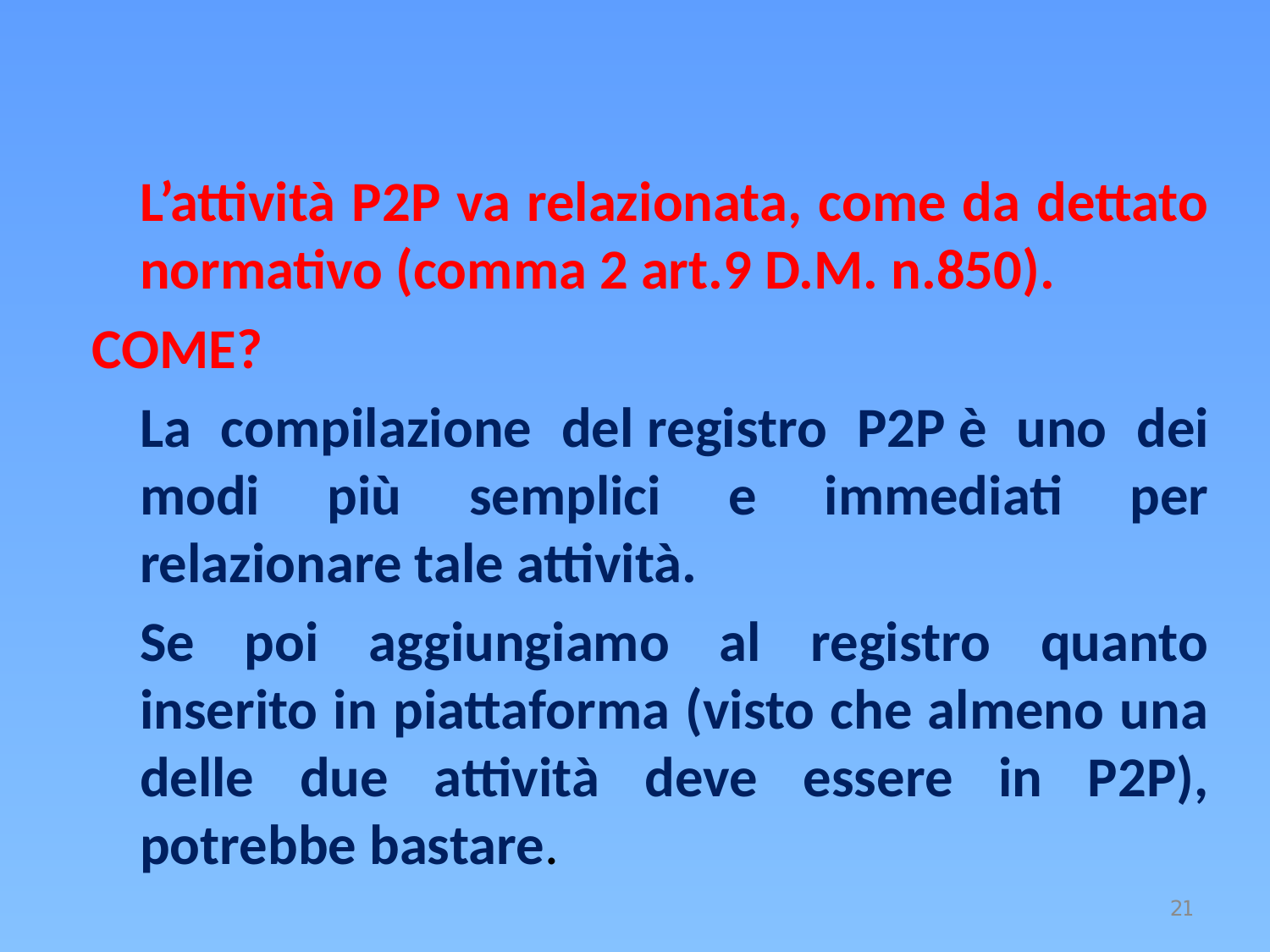

L’attività P2P va relazionata, come da dettato normativo (comma 2 art.9 D.M. n.850).
COME?
	La compilazione del registro P2P è uno dei modi più semplici e immediati per relazionare tale attività.
	Se poi aggiungiamo al registro quanto inserito in piattaforma (visto che almeno una delle due attività deve essere in P2P), potrebbe bastare.

21